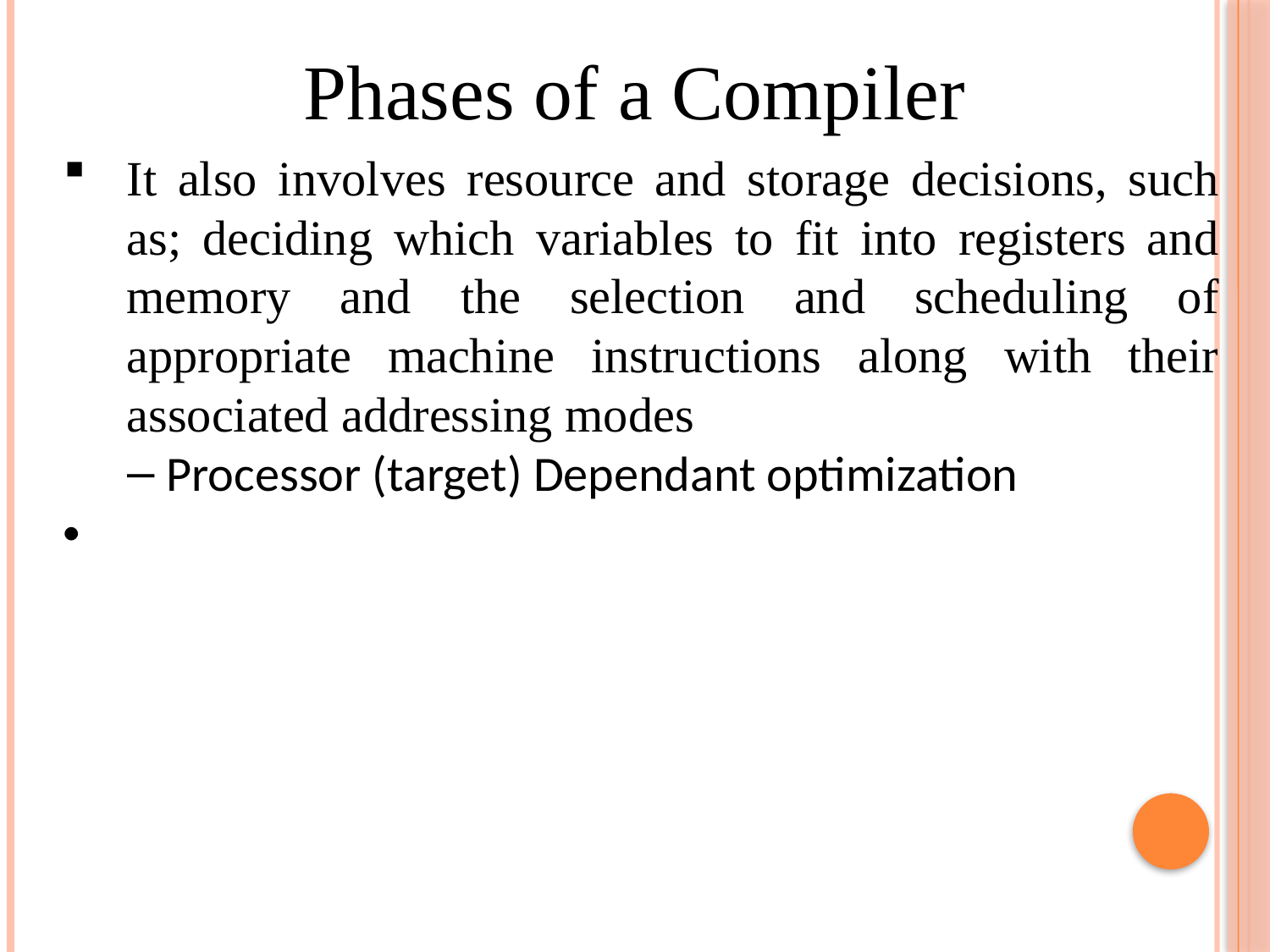

Phases of a Compiler
It also involves resource and storage decisions, such as; deciding which variables to fit into registers and memory and the selection and scheduling of appropriate machine instructions along with their associated addressing modes
Processor (target) Dependant optimization